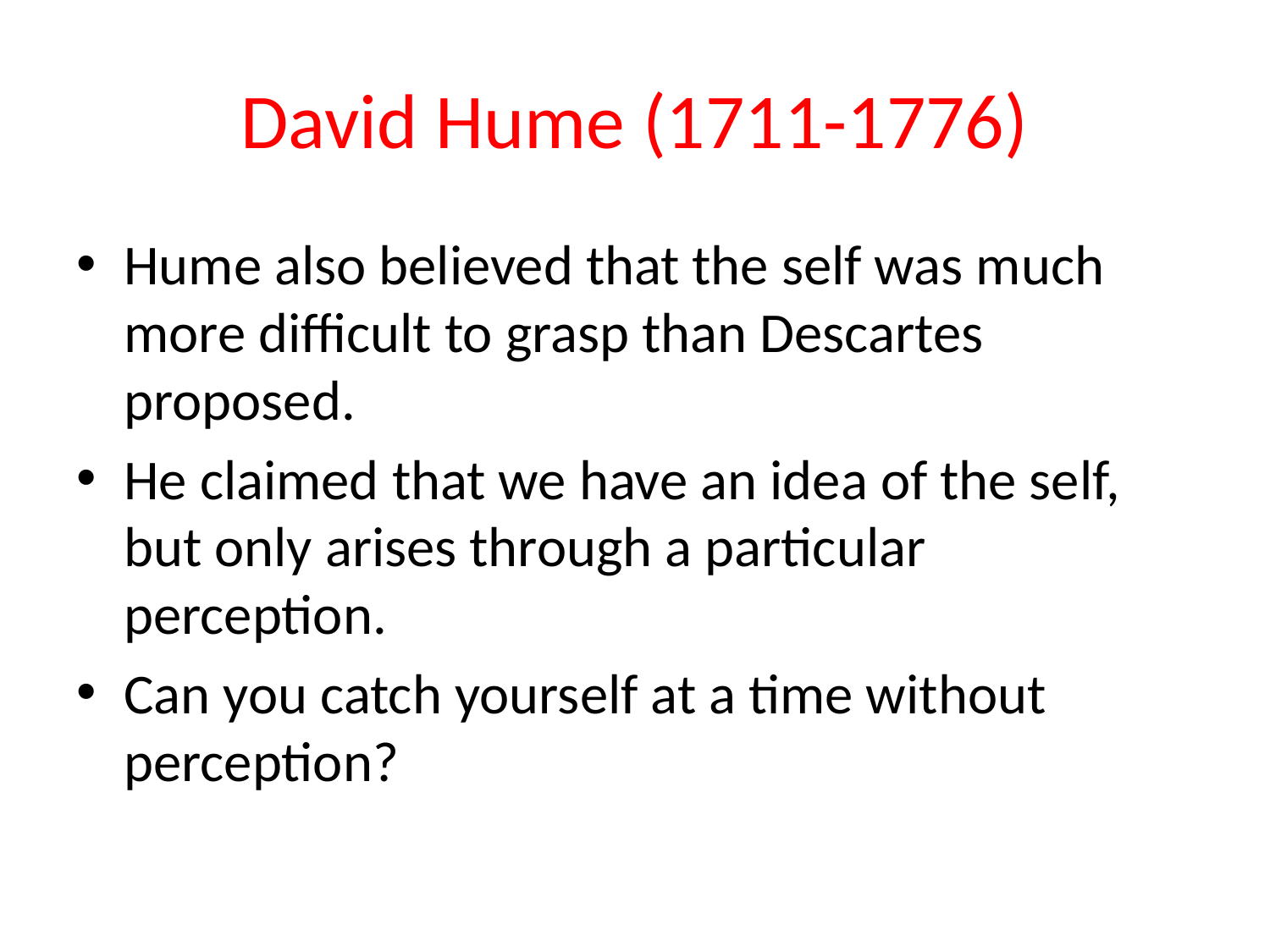

# David Hume (1711-1776)
Hume also believed that the self was much more difficult to grasp than Descartes proposed.
He claimed that we have an idea of the self, but only arises through a particular perception.
Can you catch yourself at a time without perception?